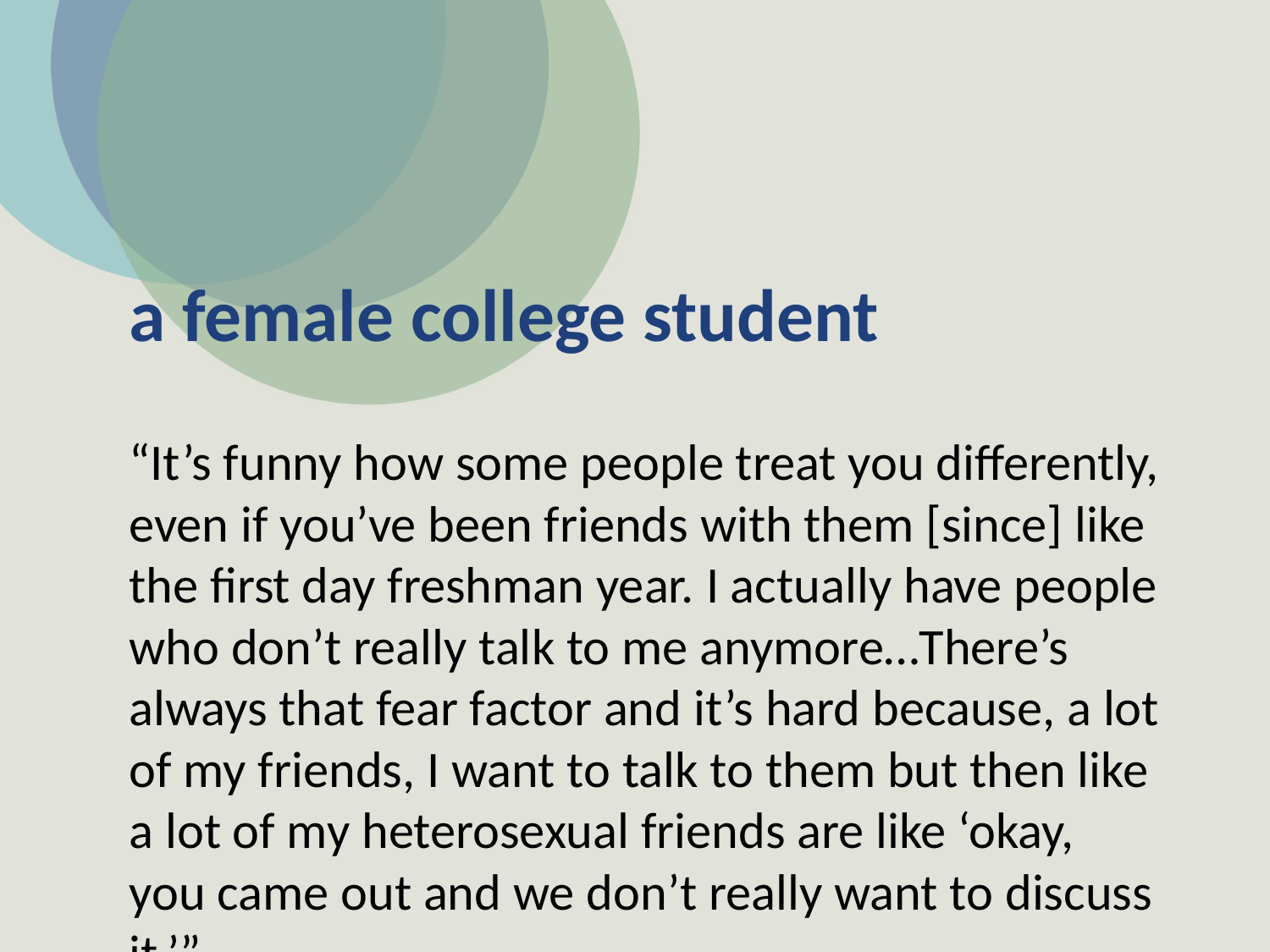

# a female college student
“It’s funny how some people treat you differently, even if you’ve been friends with them [since] like the first day freshman year. I actually have people who don’t really talk to me anymore…There’s always that fear factor and it’s hard because, a lot of my friends, I want to talk to them but then like a lot of my heterosexual friends are like ‘okay, you came out and we don’t really want to discuss it.’”